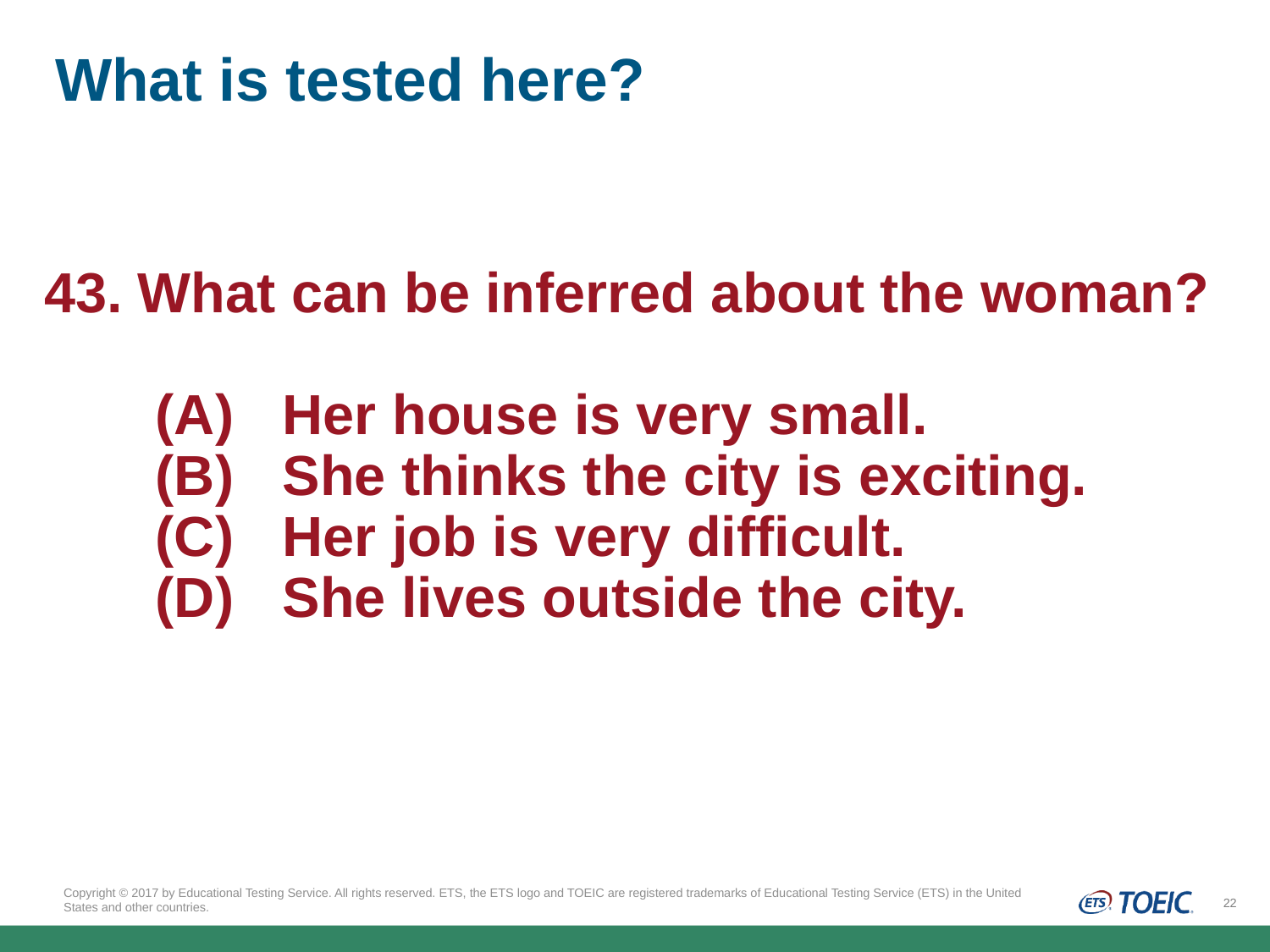

What is tested here?

  43. What can be inferred about the woman?

		(A)	Her house is very small.
		(B)	She thinks the city is exciting.
		(C)	Her job is very difficult.
		(D)	She lives outside the city.
Copyright © 2017 by Educational Testing Service. All rights reserved. ETS, the ETS logo and TOEIC are registered trademarks of Educational Testing Service (ETS) in the United States and other countries.